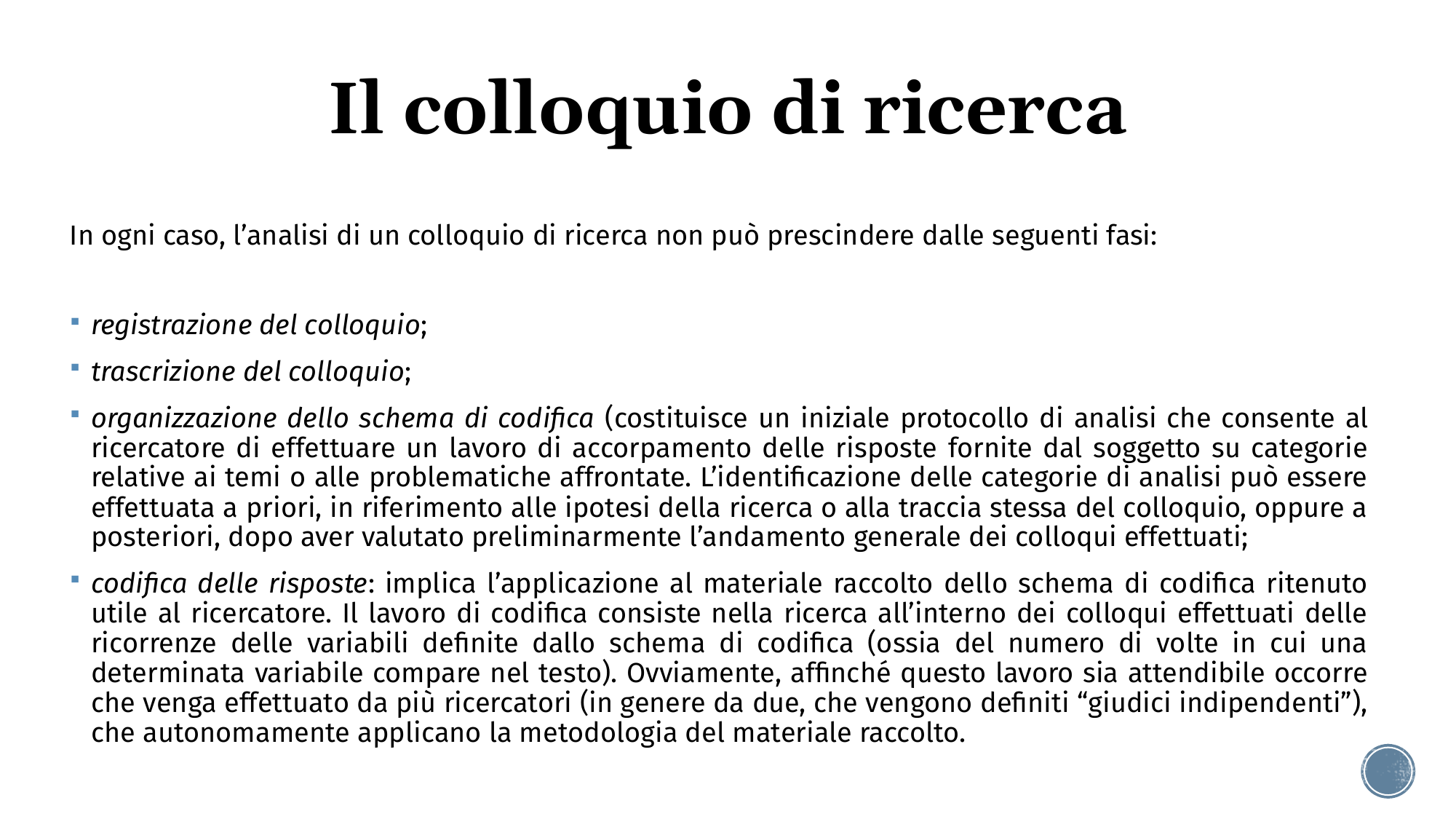

# Il colloquio di ricerca
In ogni caso, l’analisi di un colloquio di ricerca non può prescindere dalle seguenti fasi:

registrazione del colloquio;
trascrizione del colloquio;
organizzazione dello schema di codifica (costituisce un iniziale protocollo di analisi che consente al ricercatore di effettuare un lavoro di accorpamento delle risposte fornite dal soggetto su categorie relative ai temi o alle problematiche affrontate. L’identificazione delle categorie di analisi può essere effettuata a priori, in riferimento alle ipotesi della ricerca o alla traccia stessa del colloquio, oppure a posteriori, dopo aver valutato preliminarmente l’andamento generale dei colloqui effettuati;
codifica delle risposte: implica l’applicazione al materiale raccolto dello schema di codifica ritenuto utile al ricercatore. Il lavoro di codifica consiste nella ricerca all’interno dei colloqui effettuati delle ricorrenze delle variabili definite dallo schema di codifica (ossia del numero di volte in cui una determinata variabile compare nel testo). Ovviamente, affinché questo lavoro sia attendibile occorre che venga effettuato da più ricercatori (in genere da due, che vengono definiti “giudici indipendenti”), che autonomamente applicano la metodologia del materiale raccolto.